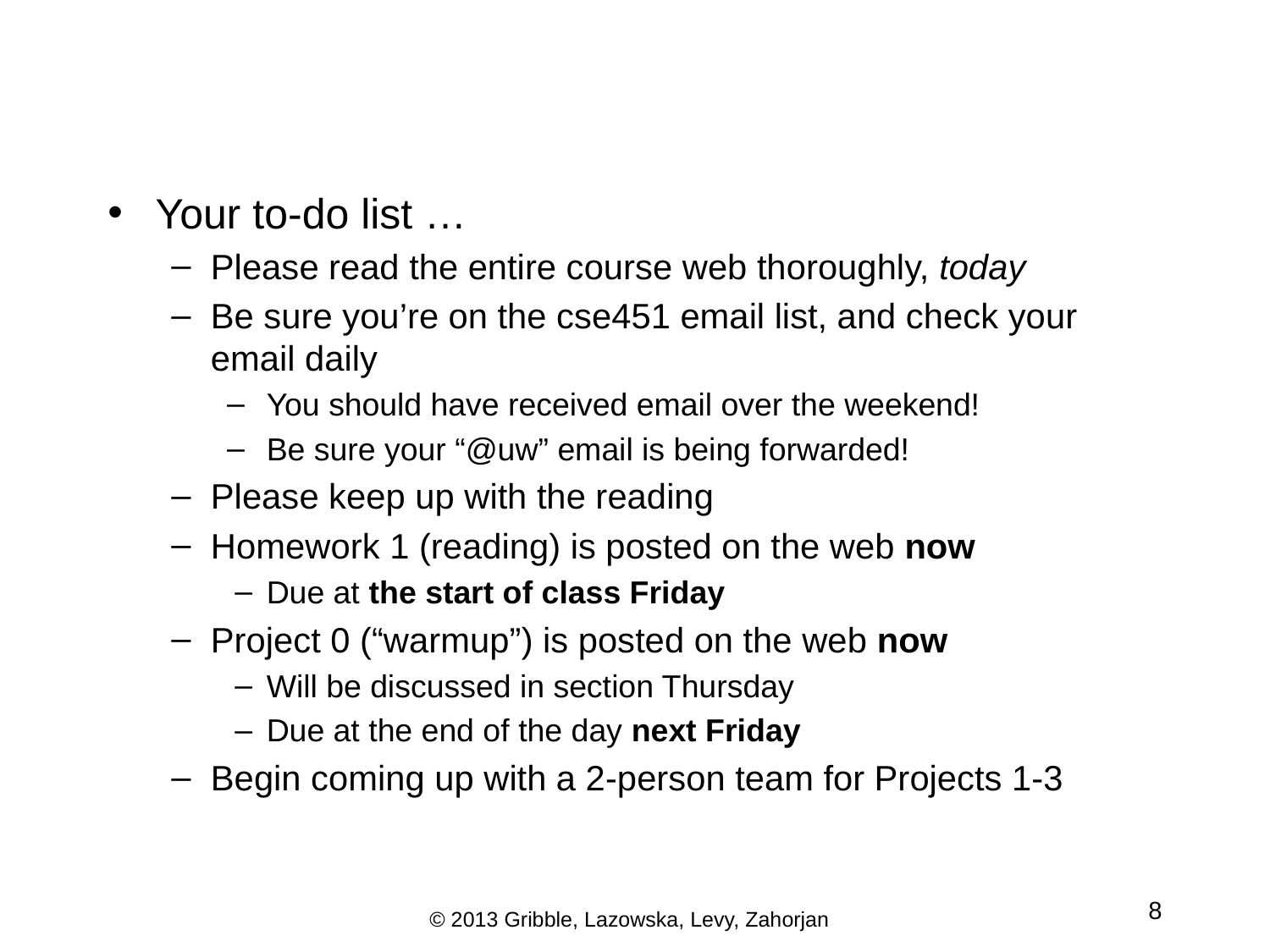

# Your to-do list …
Please read the entire course web thoroughly, today
Be sure you’re on the cse451 email list, and check your email daily
You should have received email over the weekend!
Be sure your “@uw” email is being forwarded!
Please keep up with the reading
Homework 1 (reading) is posted on the web now
Due at the start of class Friday
Project 0 (“warmup”) is posted on the web now
Will be discussed in section Thursday
Due at the end of the day next Friday
Begin coming up with a 2-person team for Projects 1-3
8
© 2013 Gribble, Lazowska, Levy, Zahorjan